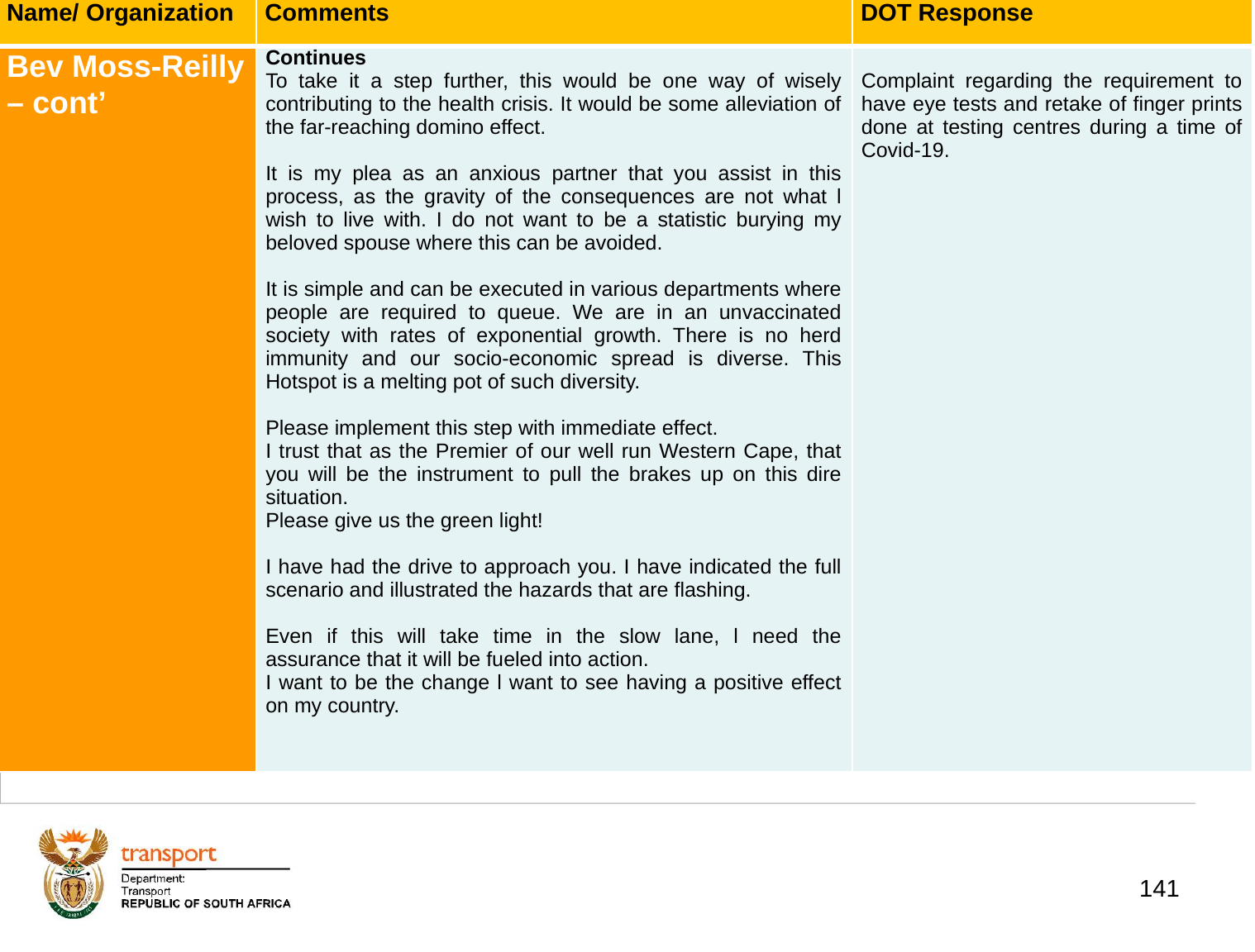

| Name/ Organization | Comments | DOT Response |
| --- | --- | --- |
| Bev Moss-Reilly – cont’ | Continues  To take it a step further, this would be one way of wisely contributing to the health crisis. It would be some alleviation of the far-reaching domino effect.   It is my plea as an anxious partner that you assist in this process, as the gravity of the consequences are not what l wish to live with. I do not want to be a statistic burying my beloved spouse where this can be avoided.   It is simple and can be executed in various departments where people are required to queue. We are in an unvaccinated society with rates of exponential growth. There is no herd immunity and our socio-economic spread is diverse. This Hotspot is a melting pot of such diversity.   Please implement this step with immediate effect. I trust that as the Premier of our well run Western Cape, that you will be the instrument to pull the brakes up on this dire situation. Please give us the green light!   I have had the drive to approach you. I have indicated the full scenario and illustrated the hazards that are flashing.   Even if this will take time in the slow lane, l need the assurance that it will be fueled into action. I want to be the change l want to see having a positive effect on my country. | Complaint regarding the requirement to have eye tests and retake of finger prints done at testing centres during a time of Covid-19. |
# 1. Background
141